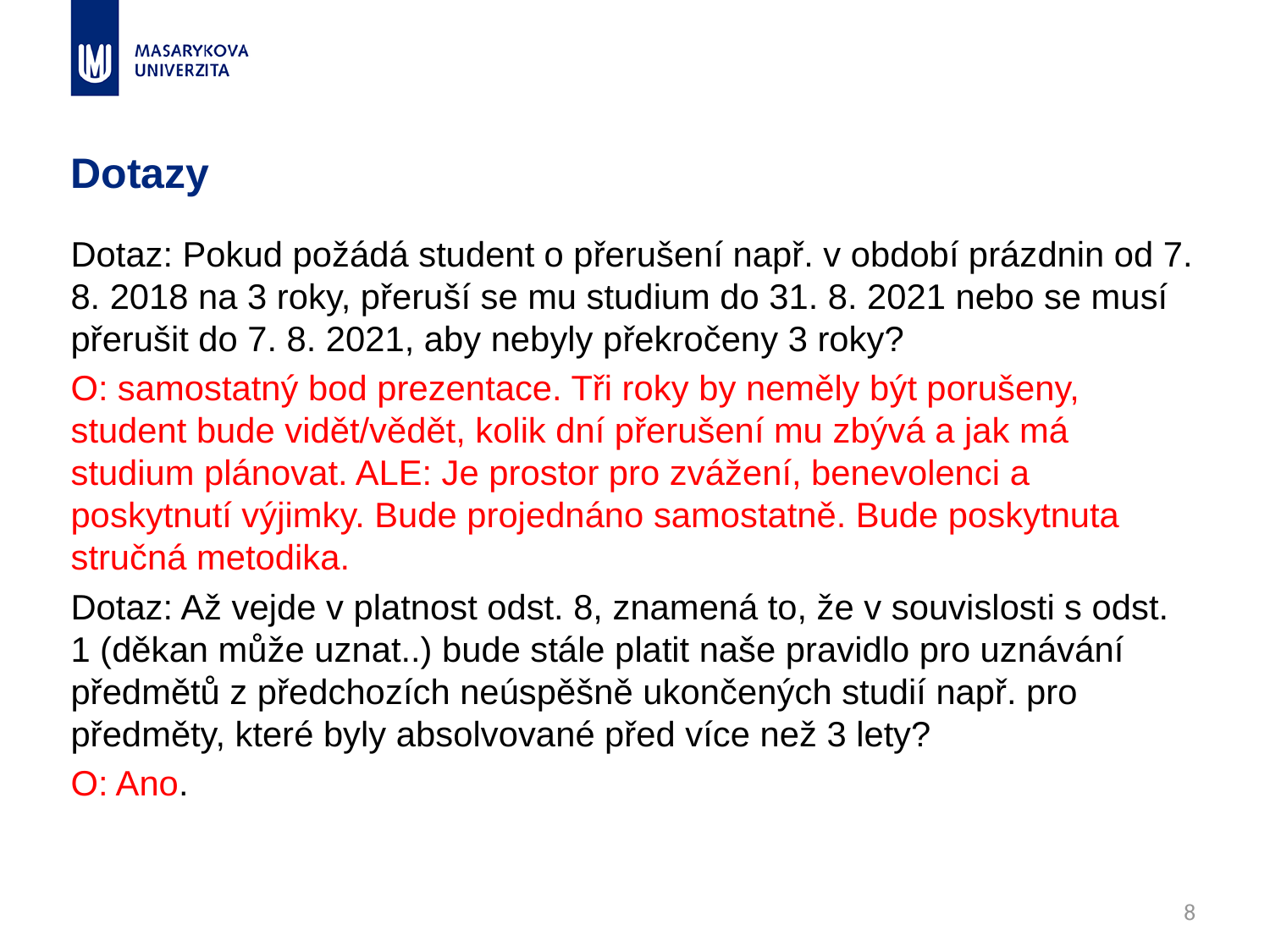

# Dotazy
Dotaz: Pokud požádá student o přerušení např. v období prázdnin od 7. 8. 2018 na 3 roky, přeruší se mu studium do 31. 8. 2021 nebo se musí přerušit do 7. 8. 2021, aby nebyly překročeny 3 roky?
O: samostatný bod prezentace. Tři roky by neměly být porušeny, student bude vidět/vědět, kolik dní přerušení mu zbývá a jak má studium plánovat. ALE: Je prostor pro zvážení, benevolenci a poskytnutí výjimky. Bude projednáno samostatně. Bude poskytnuta stručná metodika.
Dotaz: Až vejde v platnost odst. 8, znamená to, že v souvislosti s odst. 1 (děkan může uznat..) bude stále platit naše pravidlo pro uznávání předmětů z předchozích neúspěšně ukončených studií např. pro předměty, které byly absolvované před více než 3 lety?
O: Ano.
8